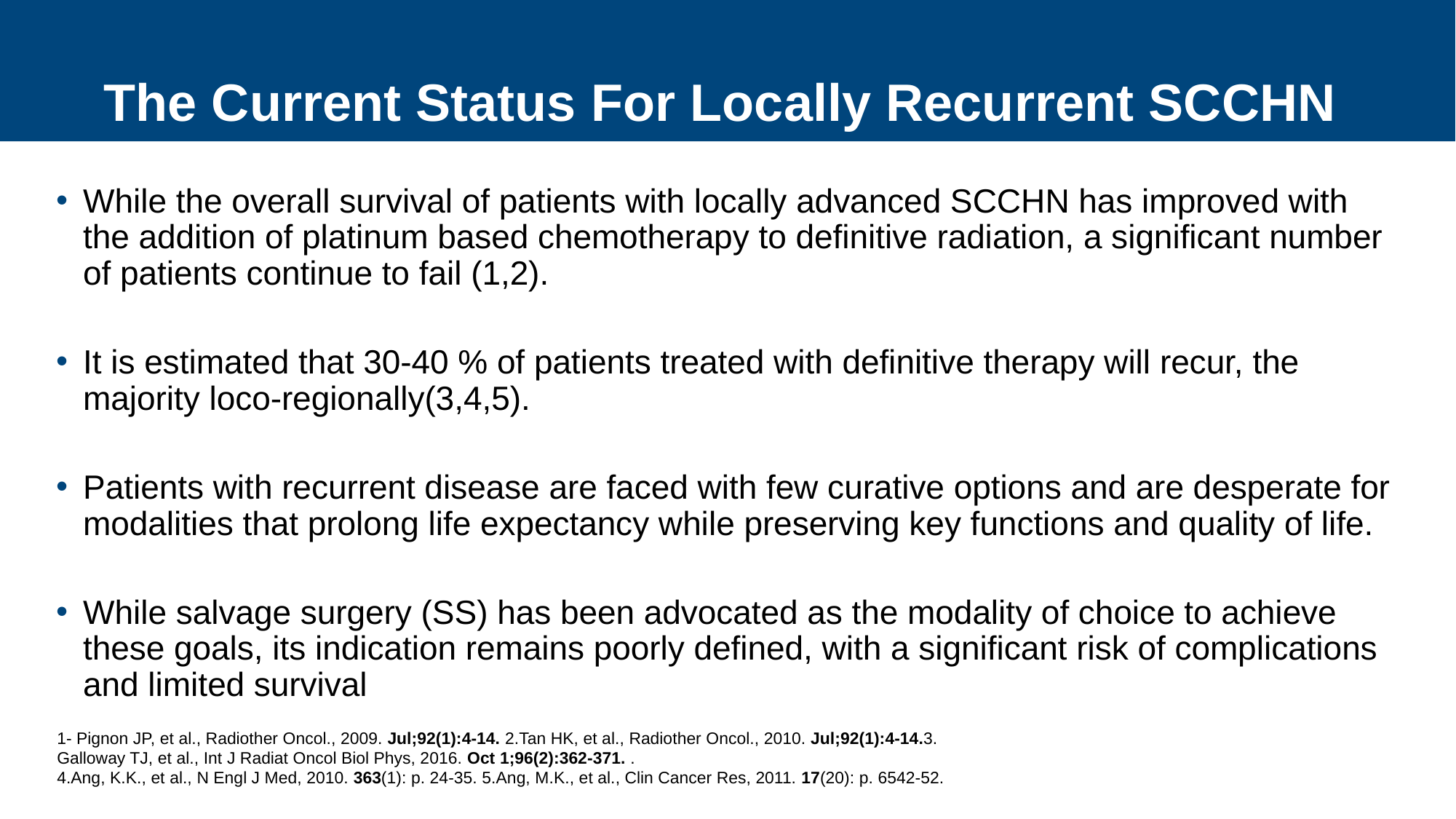

# The Current Status For Locally Recurrent SCCHN
While the overall survival of patients with locally advanced SCCHN has improved with the addition of platinum based chemotherapy to definitive radiation, a significant number of patients continue to fail (1,2).

It is estimated that 30-40 % of patients treated with definitive therapy will recur, the majority loco-regionally(3,4,5).

Patients with recurrent disease are faced with few curative options and are desperate for modalities that prolong life expectancy while preserving key functions and quality of life.

While salvage surgery (SS) has been advocated as the modality of choice to achieve these goals, its indication remains poorly defined, with a significant risk of complications and limited survival
1- Pignon JP, et al., Radiother Oncol., 2009. Jul;92(1):4-14. 2.Tan HK, et al., Radiother Oncol., 2010. Jul;92(1):4-14.3.
Galloway TJ, et al., Int J Radiat Oncol Biol Phys, 2016. Oct 1;96(2):362-371. .
4.Ang, K.K., et al., N Engl J Med, 2010. 363(1): p. 24-35. 5.Ang, M.K., et al., Clin Cancer Res, 2011. 17(20): p. 6542-52.